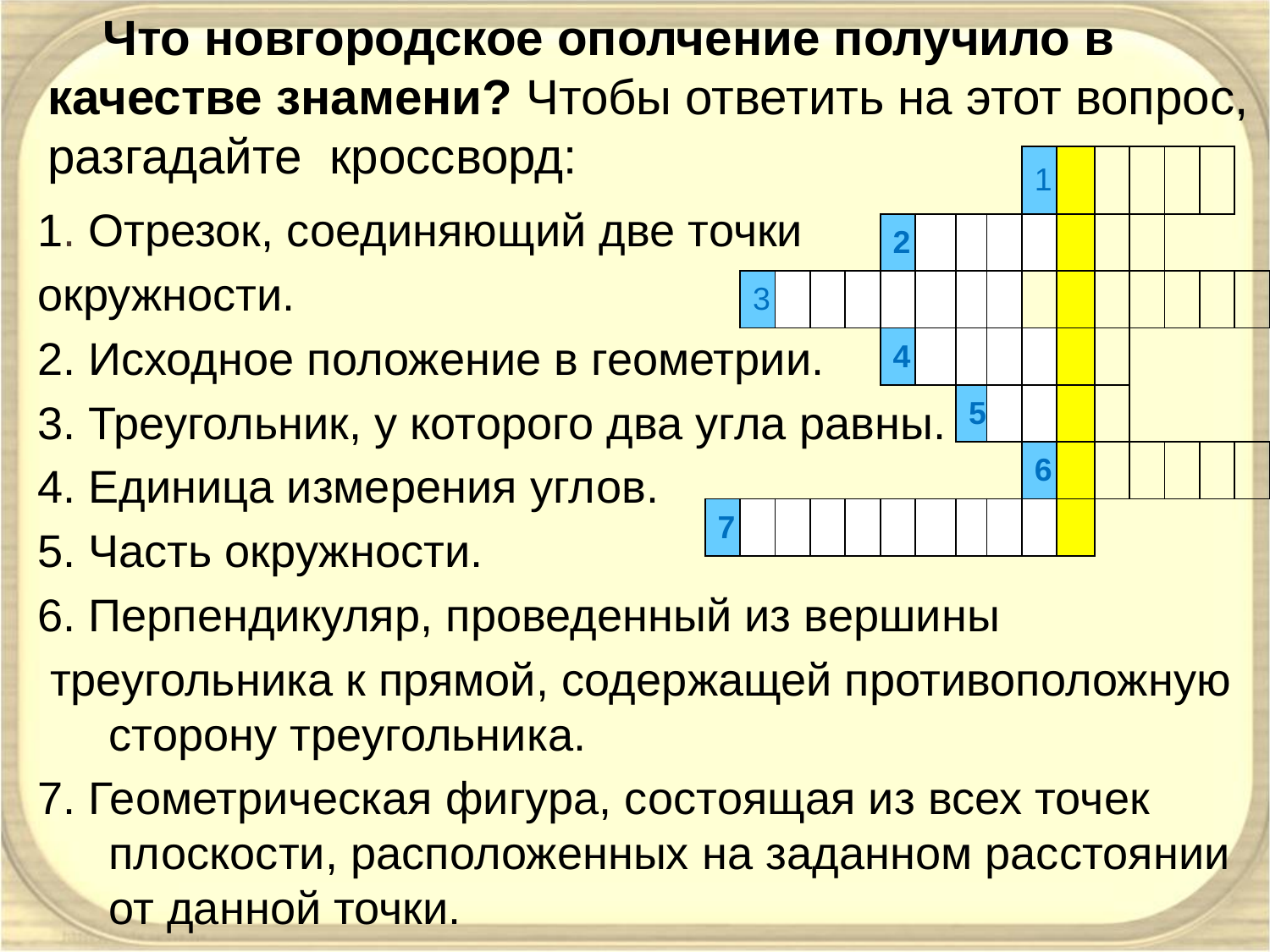

Что новгородское ополчение получило в качестве знамени? Чтобы ответить на этот вопрос, разгадайте  кроссворд:
|  |  |  |  |  |  |  |  |  | 1 |  |  |  |  |  |  |
| --- | --- | --- | --- | --- | --- | --- | --- | --- | --- | --- | --- | --- | --- | --- | --- |
|  |  |  |  |  | 2 |  |  |  |  |  |  |  |  |  |  |
|  | 3 |  |  |  |  |  |  |  |  |  |  |  |  |  |  |
|  |  |  |  |  | 4 |  |  |  |  |  |  |  |  |  |  |
|  |  |  |  |  |  |  | 5 |  |  |  |  |  |  |  |  |
|  |  |  |  |  |  |  |  |  | 6 |  |  |  |  |  |  |
| 7 |  |  |  |  |  |  |  |  |  |  |  |  |  |  |  |
1. Отрезок, соединяющий две точки
окружности.
2. Исходное положение в геометрии.
3. Треугольник, у которого два угла равны.
4. Единица измерения углов.
5. Часть окружности.
6. Перпендикуляр, проведенный из вершины
 треугольника к прямой, содержащей противоположную сторону треугольника.
7. Геометрическая фигура, состоящая из всех точек плоскости, расположенных на заданном расстоянии от данной точки.